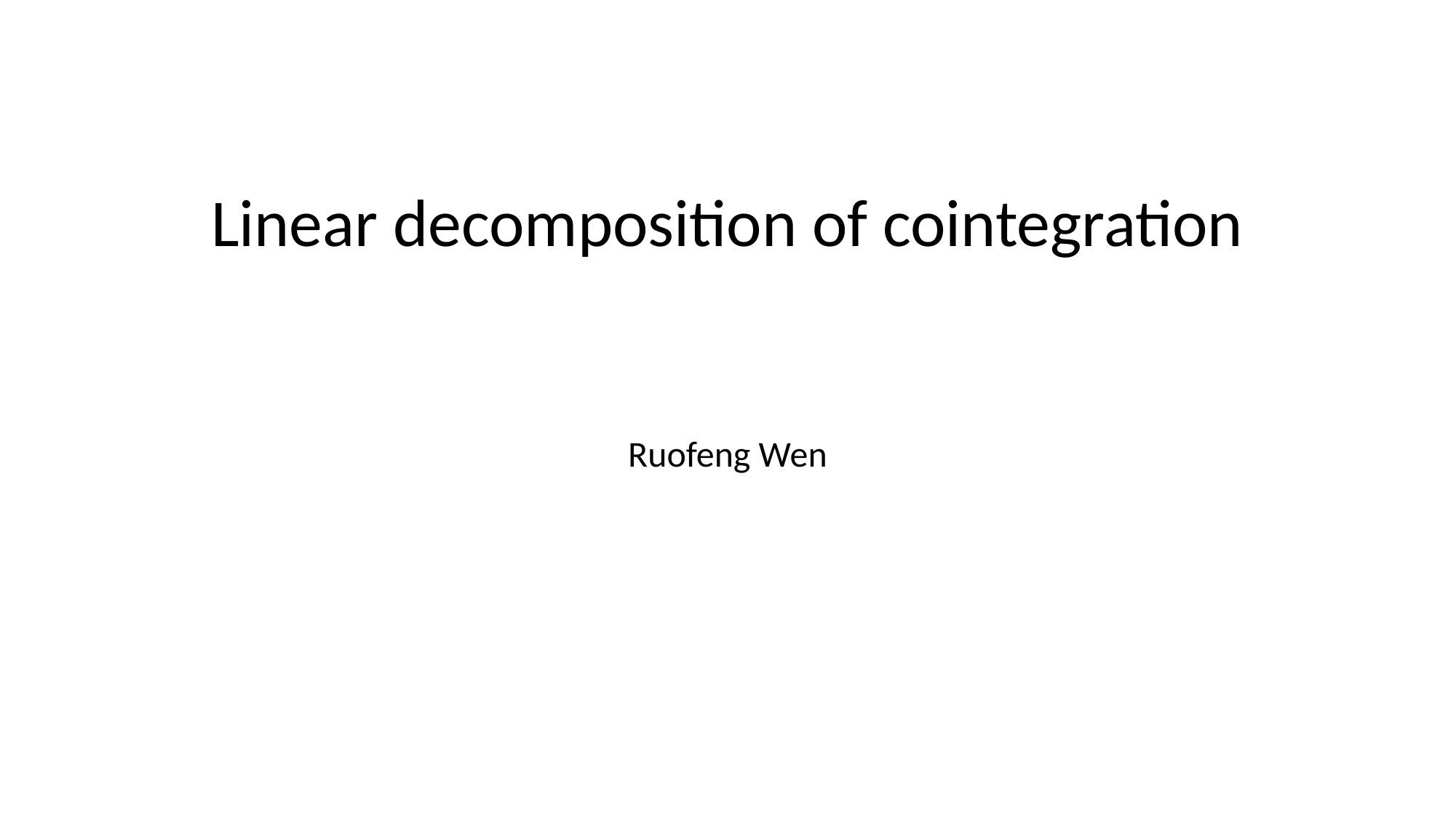

# Linear decomposition of cointegration
Ruofeng Wen